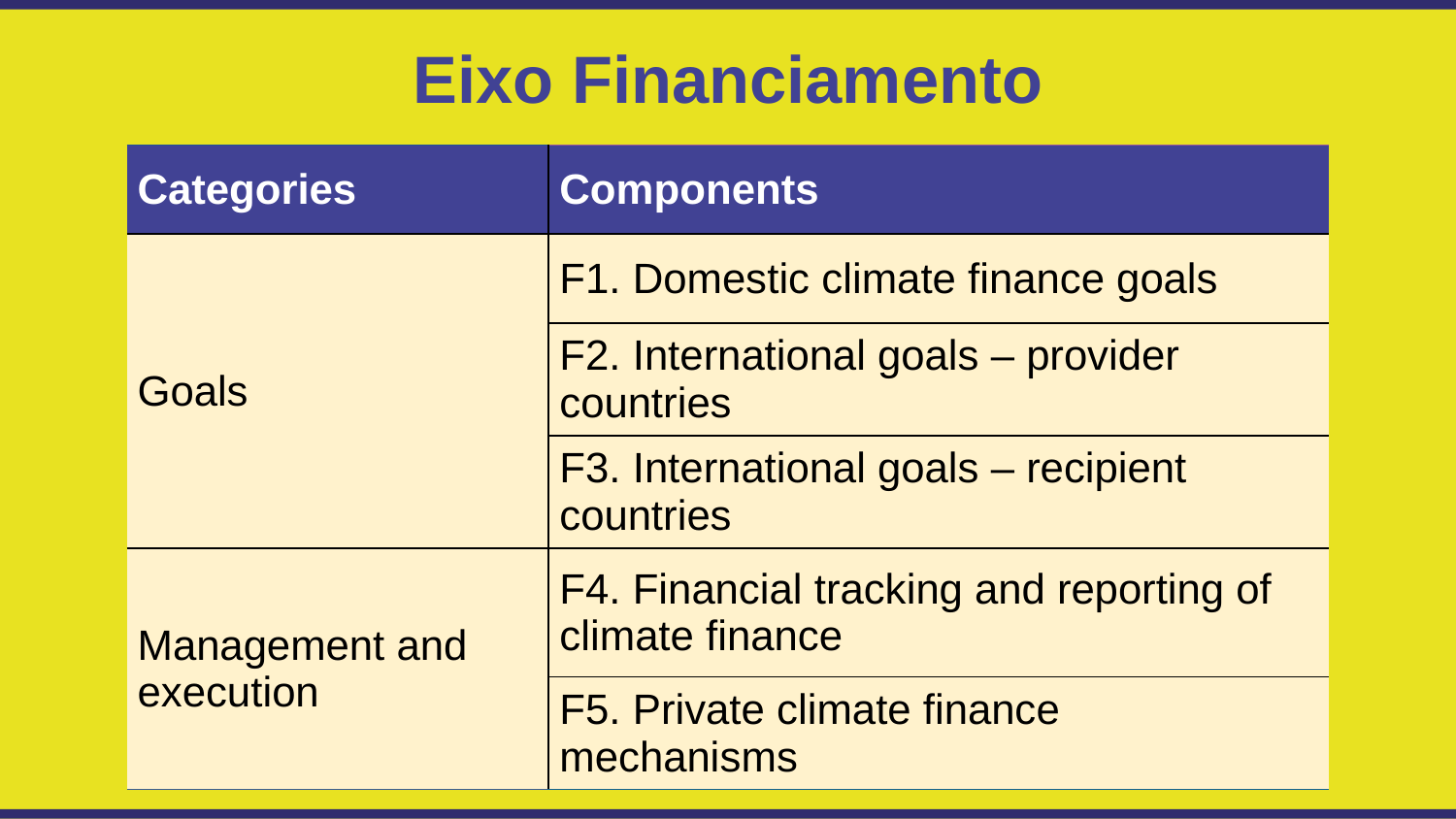

Eixo Financiamento
| Categories | Components |
| --- | --- |
| Goals | F1. Domestic climate finance goals |
|  | F2. International goals – provider countries |
|  | F3. International goals – recipient countries |
| Management and execution | F4. Financial tracking and reporting of climate finance |
|  | F5. Private climate finance mechanisms |